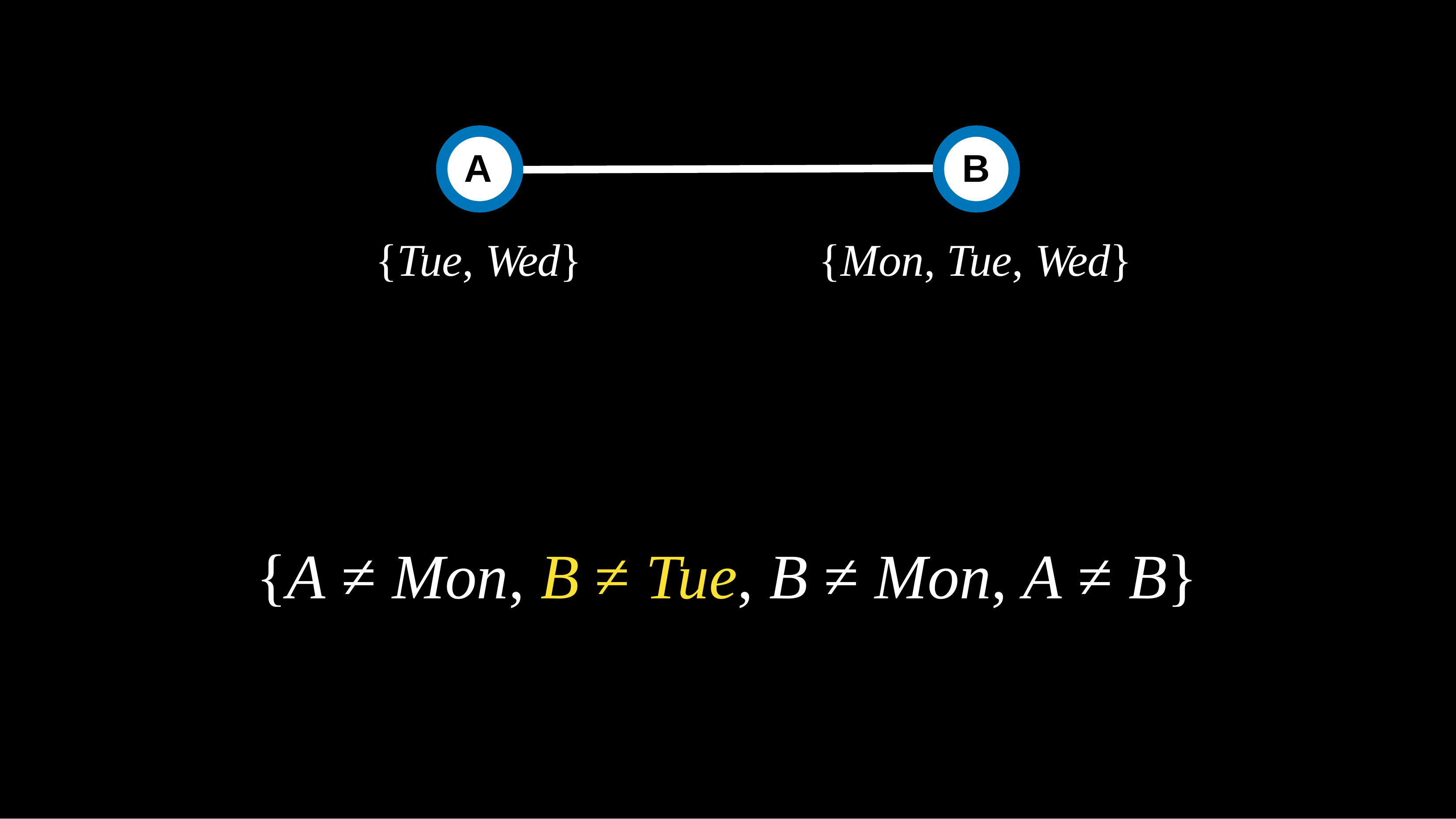

A
B
{Tue, Wed}
{Mon, Tue, Wed}
{A ≠ Mon, B ≠ Tue, B ≠ Mon, A ≠ B}